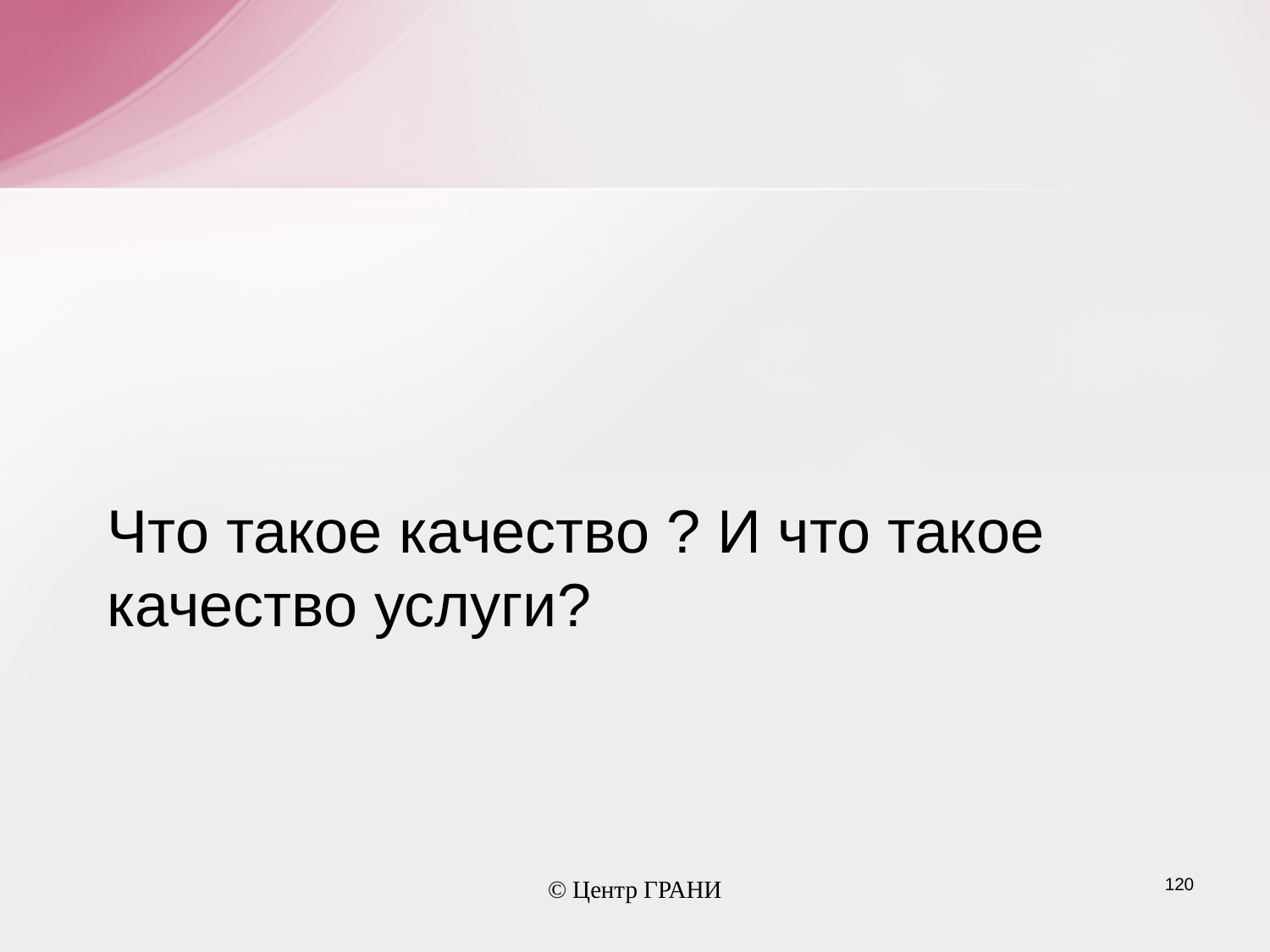

# Что такое качество ? И что такое качество услуги?
© Центр ГРАНИ
120